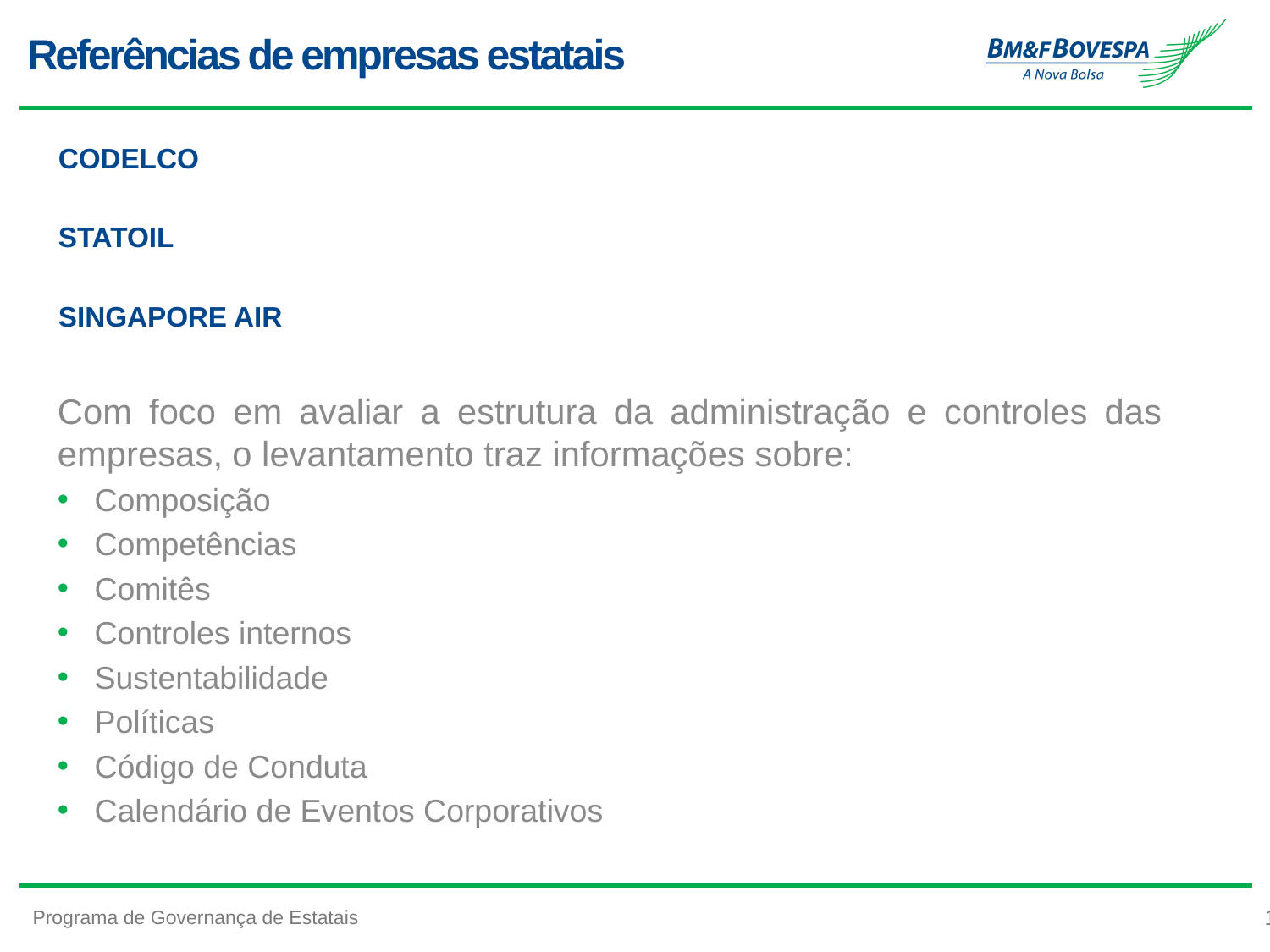

# Referências de empresas estatais

CODELCO

STATOIL

SINGAPORE AIR

Com foco em avaliar a estrutura da administração e controles das empresas, o levantamento traz informações sobre:
Composição
Competências
Comitês
Controles internos
Sustentabilidade
Políticas
Código de Conduta
Calendário de Eventos Corporativos